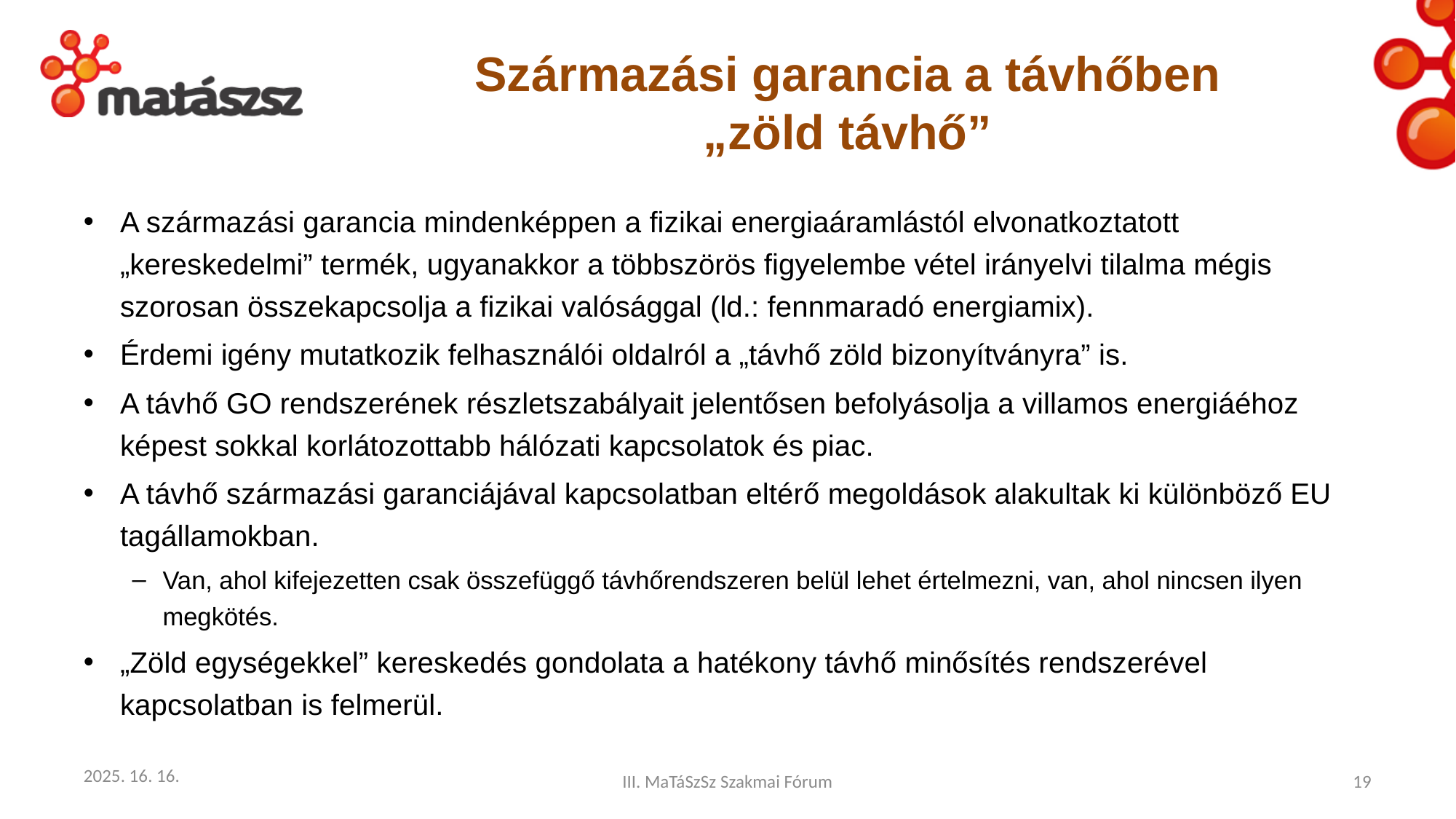

# Származási garancia a távhőben „zöld távhő”
A származási garancia mindenképpen a fizikai energiaáramlástól elvonatkoztatott „kereskedelmi” termék, ugyanakkor a többszörös figyelembe vétel irányelvi tilalma mégis szorosan összekapcsolja a fizikai valósággal (ld.: fennmaradó energiamix).
Érdemi igény mutatkozik felhasználói oldalról a „távhő zöld bizonyítványra” is.
A távhő GO rendszerének részletszabályait jelentősen befolyásolja a villamos energiáéhoz képest sokkal korlátozottabb hálózati kapcsolatok és piac.
A távhő származási garanciájával kapcsolatban eltérő megoldások alakultak ki különböző EU tagállamokban.
Van, ahol kifejezetten csak összefüggő távhőrendszeren belül lehet értelmezni, van, ahol nincsen ilyen megkötés.
„Zöld egységekkel” kereskedés gondolata a hatékony távhő minősítés rendszerével kapcsolatban is felmerül.
2025. 16. 16.
III. MaTáSzSz Szakmai Fórum
19